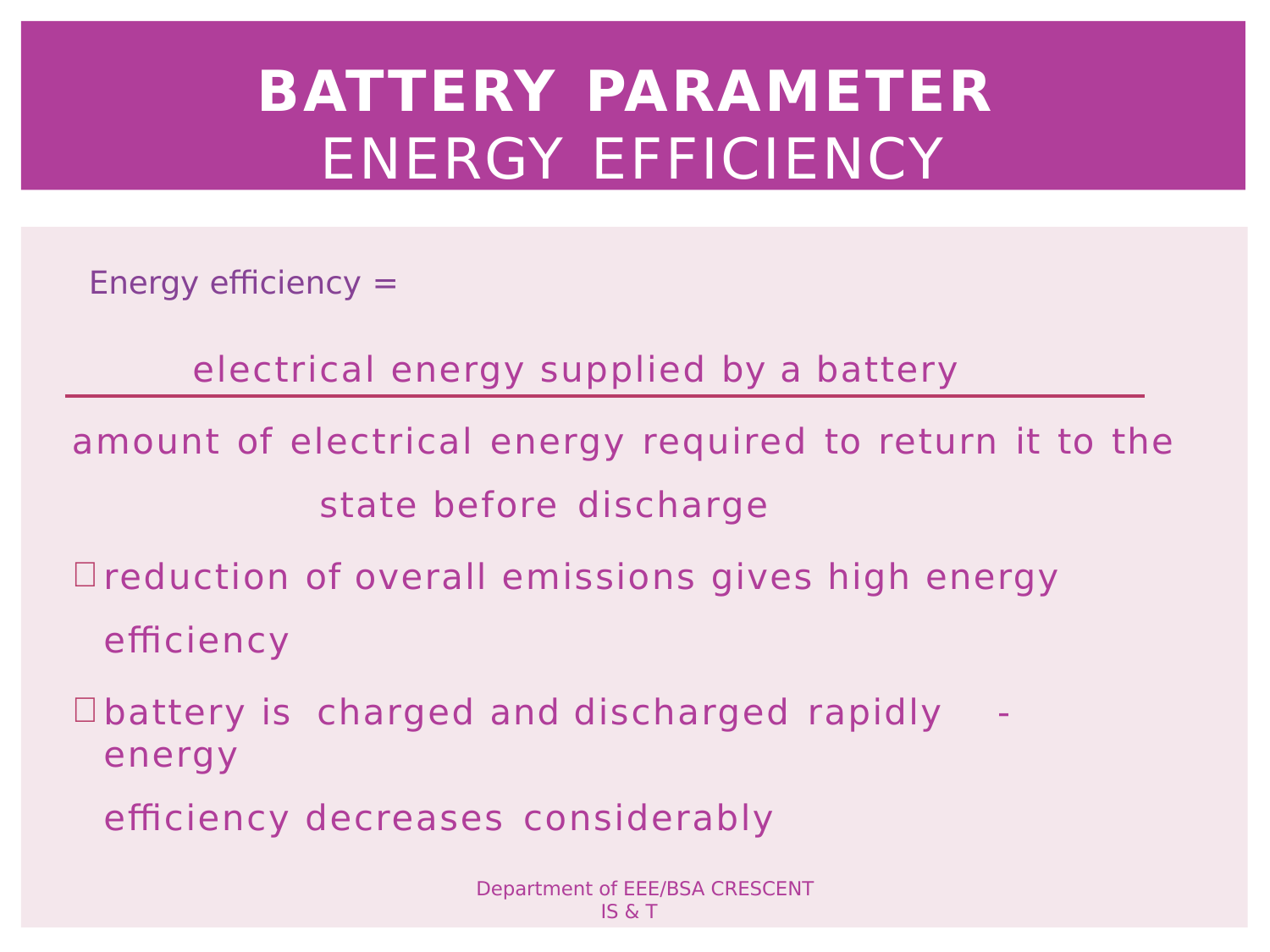

BATTERY PARAMETER
ENERGY EFFICIENCY
Energy efficiency =

electrical energy supplied by a battery
amount of electrical energy required to return it to the
state before discharge
reduction of overall emissions gives high energy  efficiency
battery is  charged and discharged rapidly	- energy
efficiency decreases considerably

Department of EEE/BSA CRESCENT IS & T